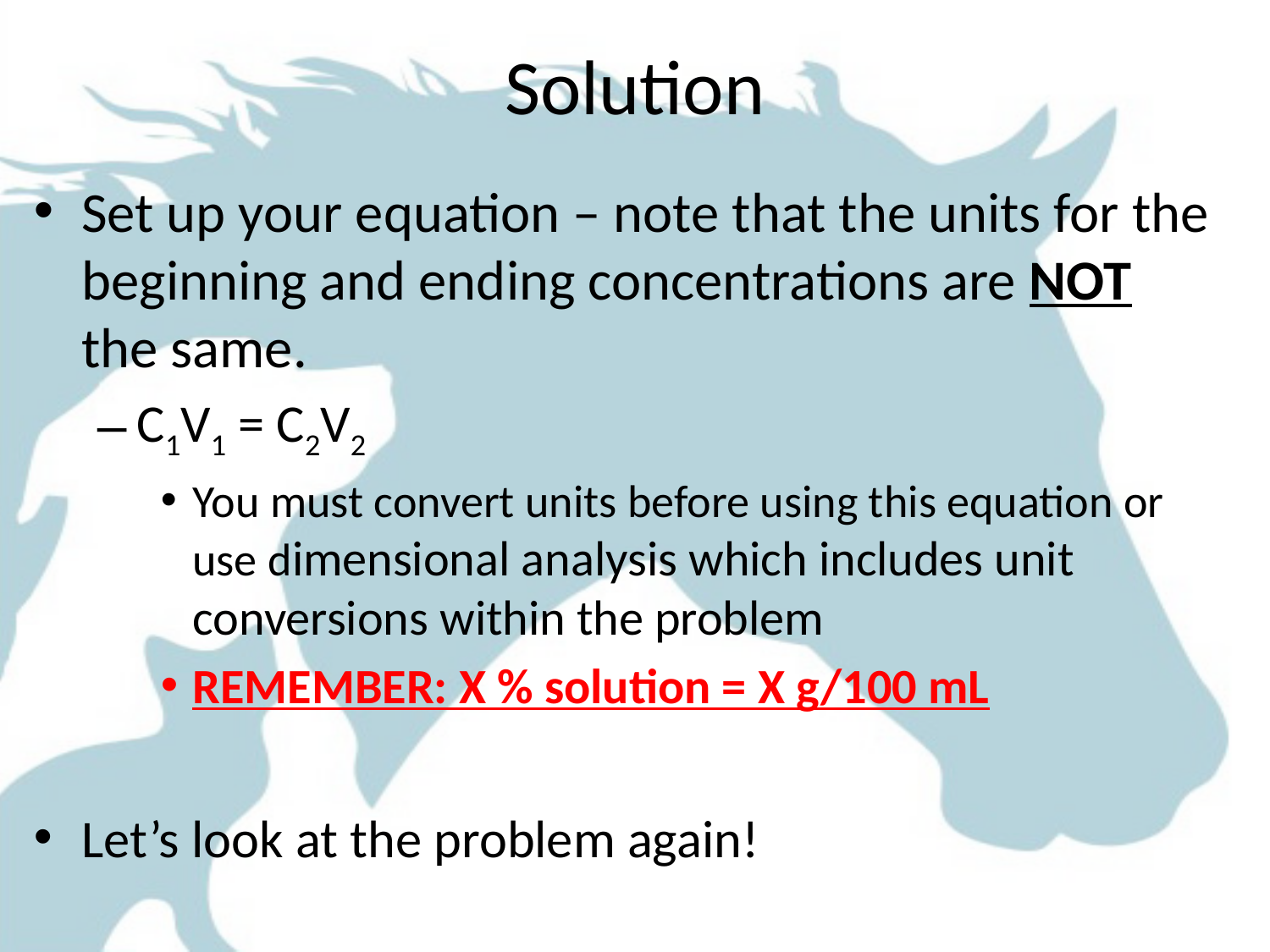

# Solution
Set up your equation – note that the units for the beginning and ending concentrations are NOT the same.
C1V1 = C2V2
You must convert units before using this equation or use dimensional analysis which includes unit conversions within the problem
REMEMBER: X % solution = X g/100 mL

Let’s look at the problem again!